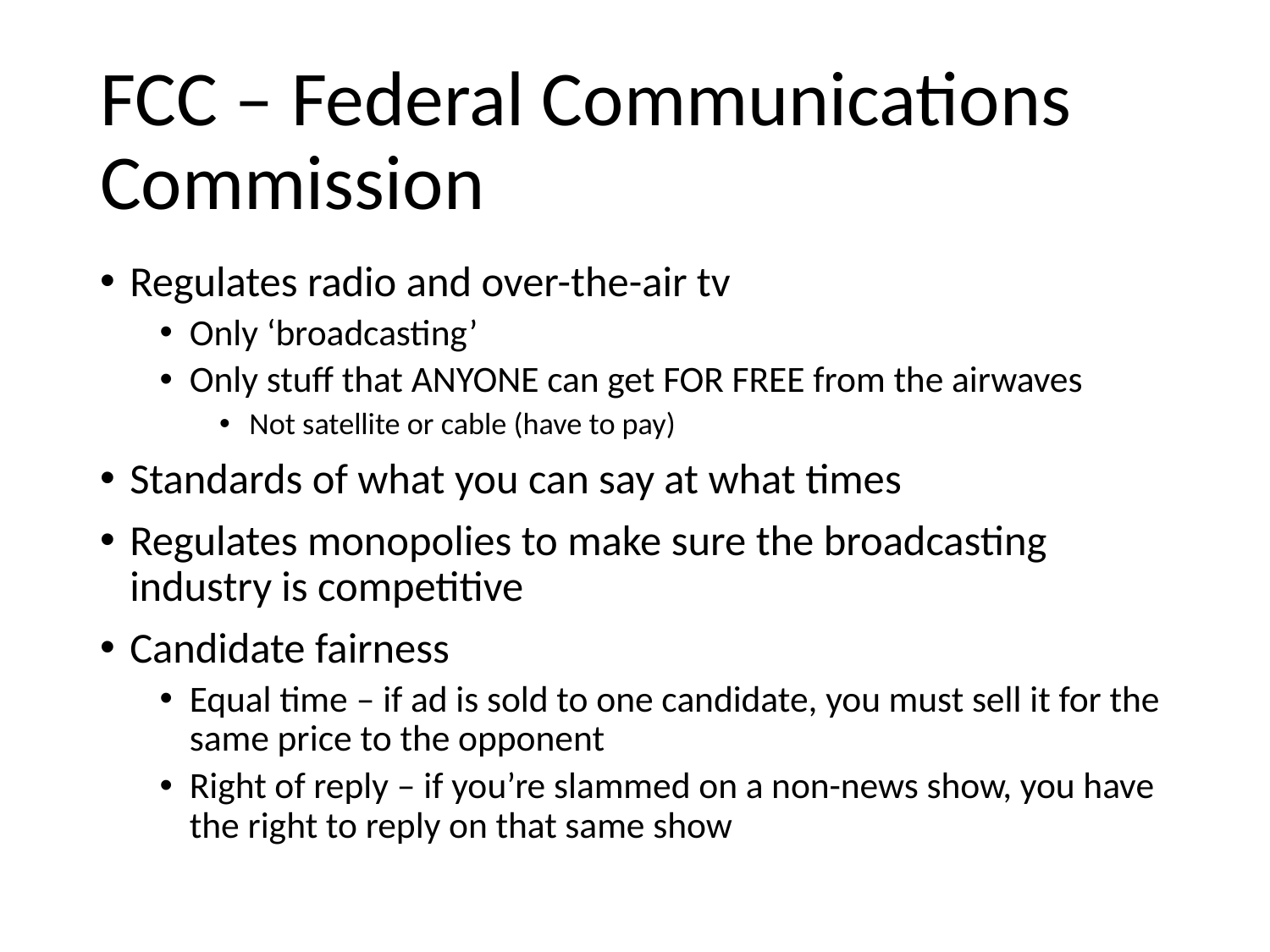

# FCC – Federal Communications Commission
Regulates radio and over-the-air tv
Only ‘broadcasting’
Only stuff that ANYONE can get FOR FREE from the airwaves
Not satellite or cable (have to pay)
Standards of what you can say at what times
Regulates monopolies to make sure the broadcasting industry is competitive
Candidate fairness
Equal time – if ad is sold to one candidate, you must sell it for the same price to the opponent
Right of reply – if you’re slammed on a non-news show, you have the right to reply on that same show